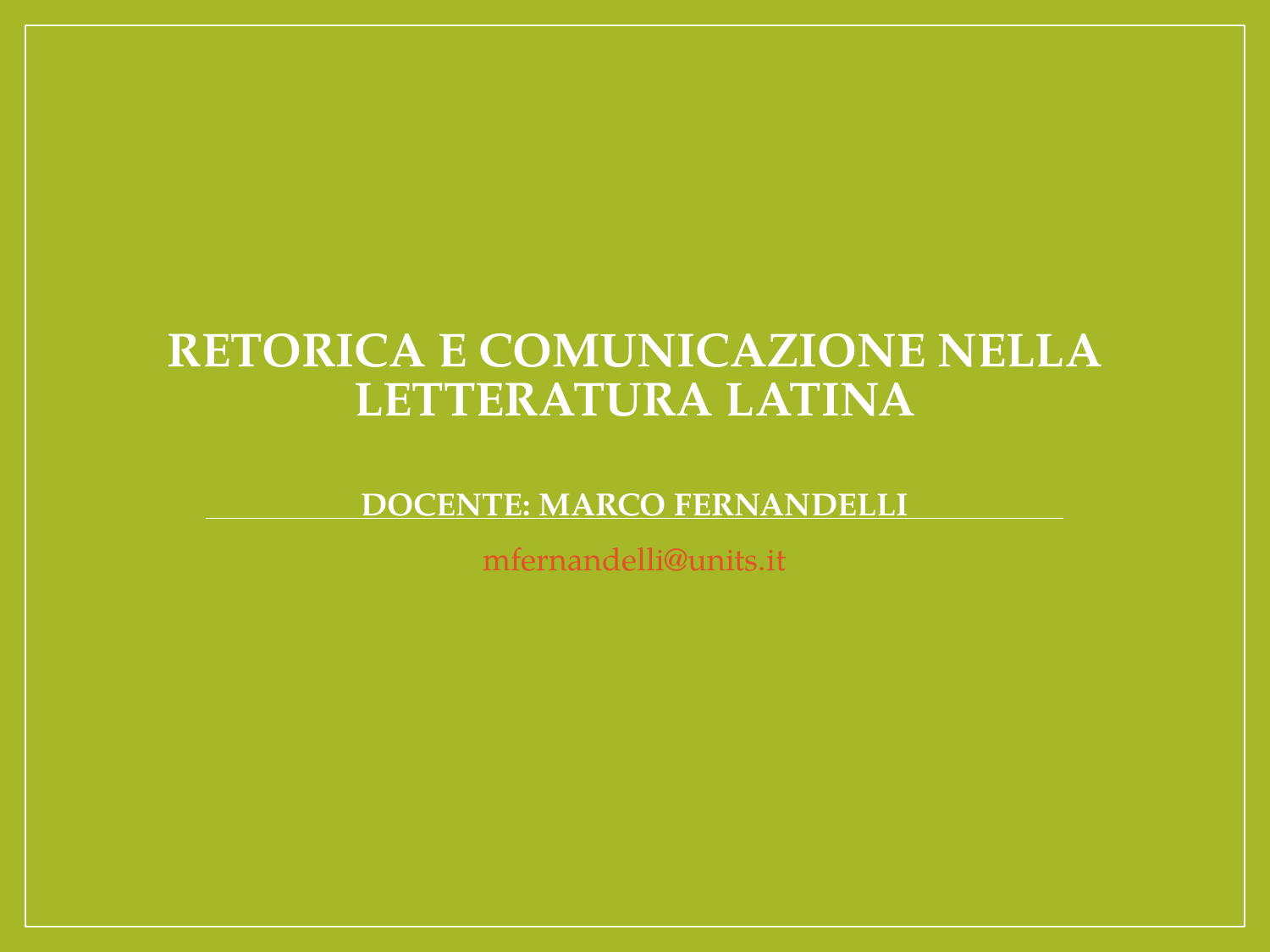

# RETORICA E COMUNICAZIONE NELLA LETTERATURA LATINA docente: Marco Fernandelli
mfernandelli@units.it